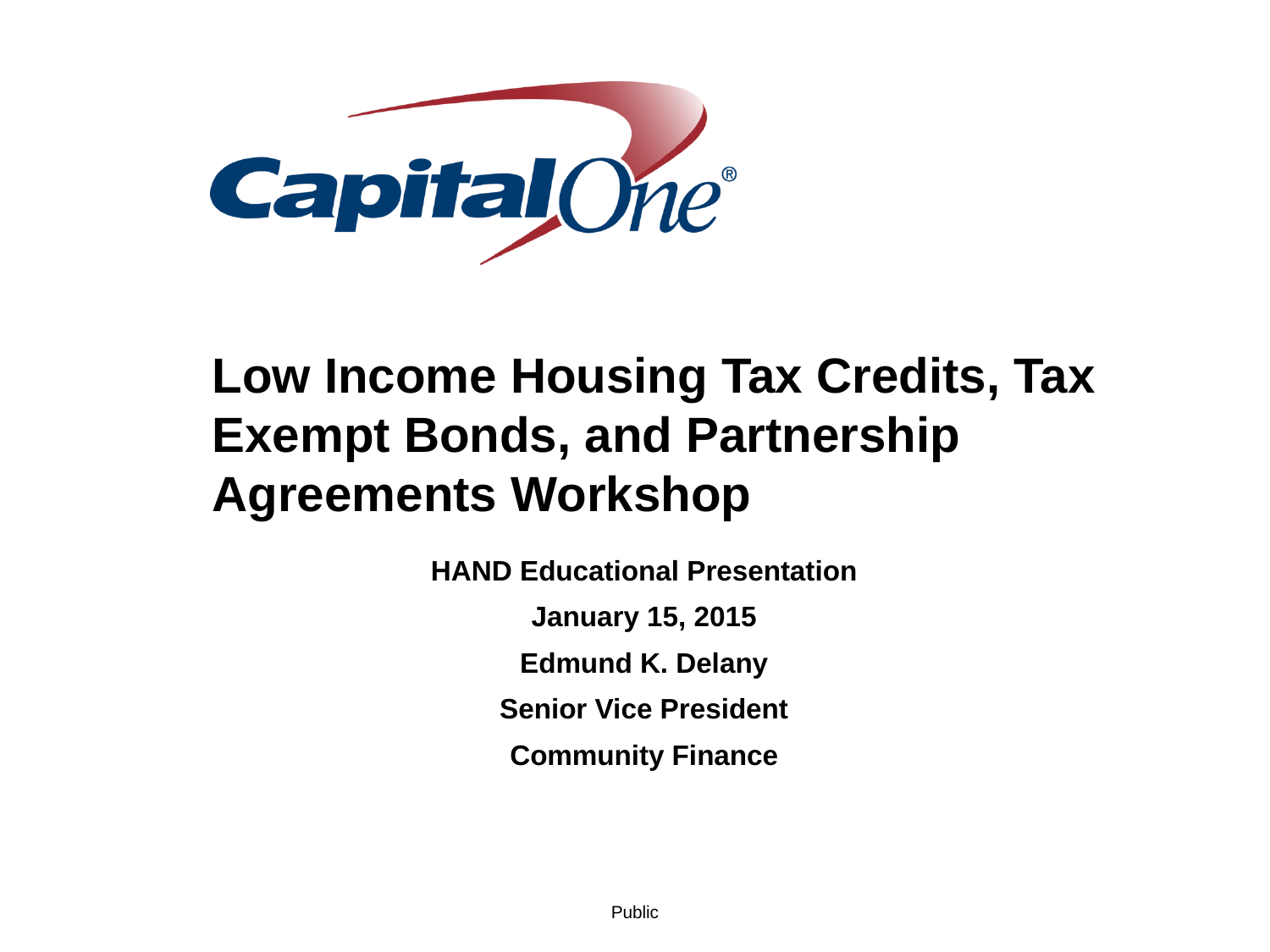

# Low Income Housing Tax Credits, Tax Exempt Bonds, and Partnership Agreements Workshop
HAND Educational Presentation
January 15, 2015
Edmund K. Delany
Senior Vice President
Community Finance